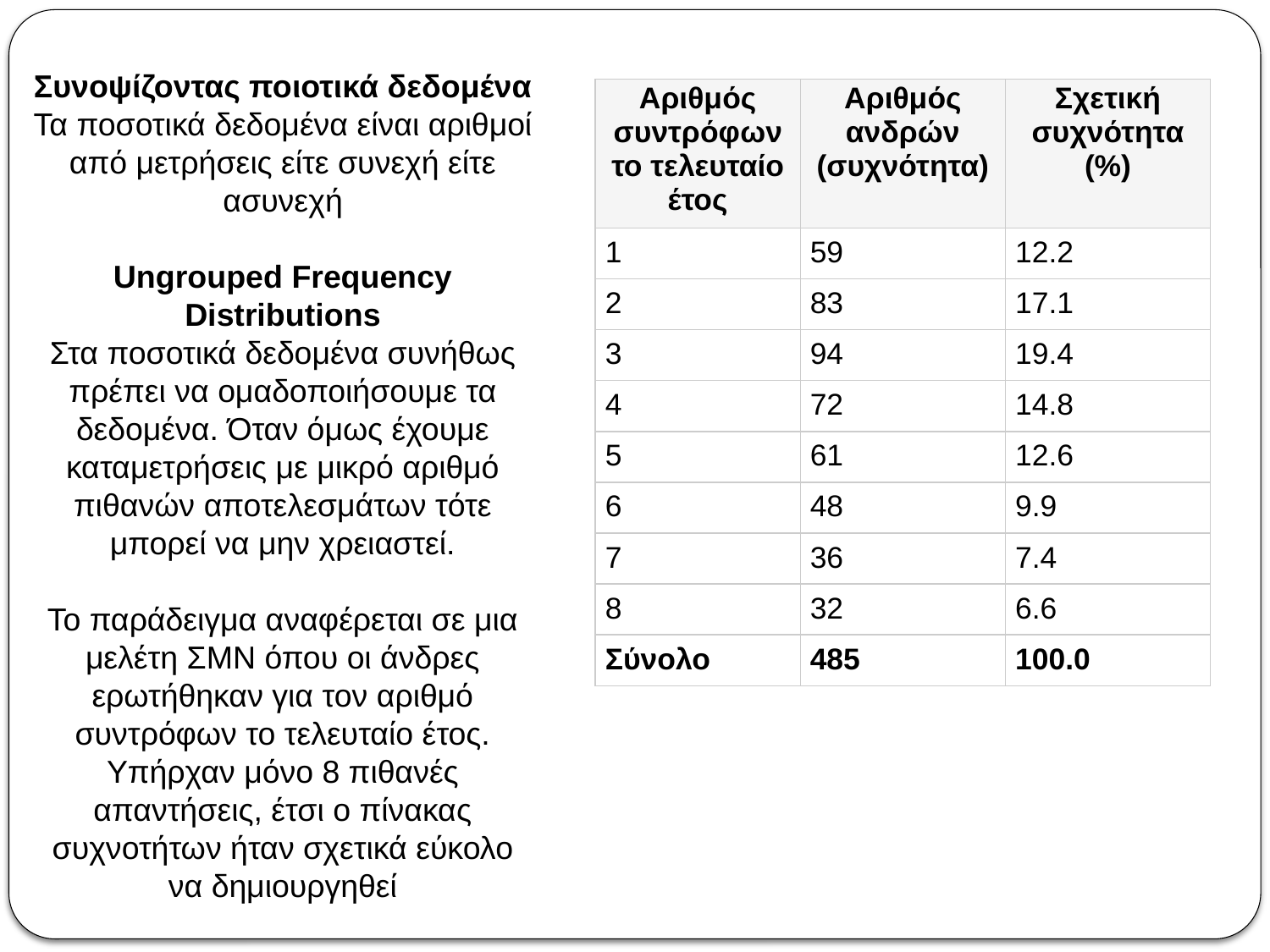

Συνοψίζοντας ποιοτικά δεδομένα
Τα ποσοτικά δεδομένα είναι αριθμοί από μετρήσεις είτε συνεχή είτε ασυνεχή

Ungrouped Frequency Distributions
Στα ποσοτικά δεδομένα συνήθως πρέπει να ομαδοποιήσουμε τα δεδομένα. Όταν όμως έχουμε καταμετρήσεις με μικρό αριθμό πιθανών αποτελεσμάτων τότε μπορεί να μην χρειαστεί.

Το παράδειγμα αναφέρεται σε μια μελέτη ΣΜΝ όπου οι άνδρες ερωτήθηκαν για τον αριθμό συντρόφων το τελευταίο έτος. Υπήρχαν μόνο 8 πιθανές απαντήσεις, έτσι ο πίνακας συχνοτήτων ήταν σχετικά εύκολο να δημιουργηθεί

| Αριθμός συντρόφων το τελευταίο έτος | Αριθμός ανδρών (συχνότητα) | Σχετική συχνότητα (%) |
| --- | --- | --- |
| 1 | 59 | 12.2 |
| 2 | 83 | 17.1 |
| 3 | 94 | 19.4 |
| 4 | 72 | 14.8 |
| 5 | 61 | 12.6 |
| 6 | 48 | 9.9 |
| 7 | 36 | 7.4 |
| 8 | 32 | 6.6 |
| Σύνολο | 485 | 100.0 |